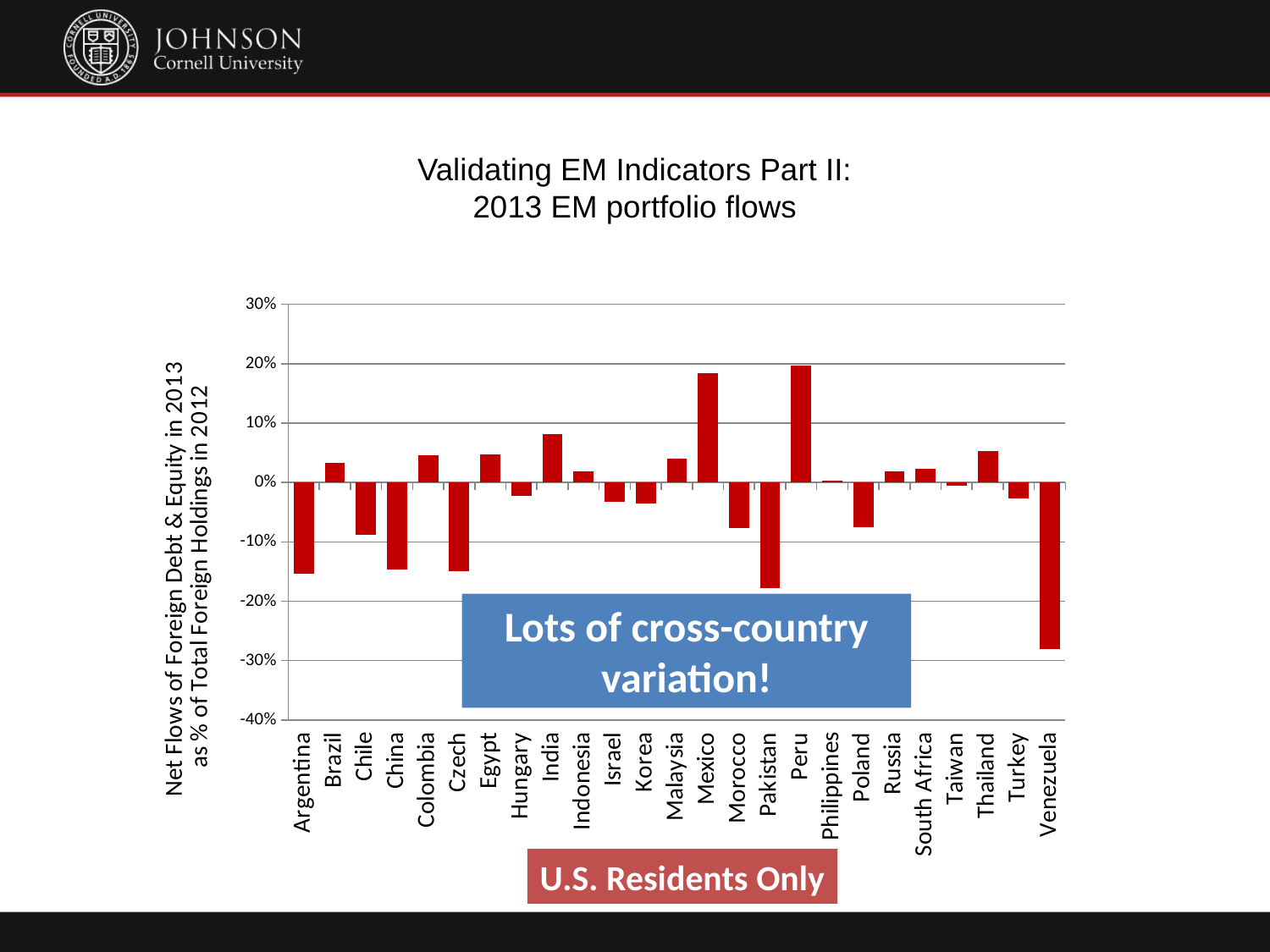

# Validating EM Indicators Part II: 2013 EM portfolio flows

### Chart

| Category |  |
|---|---|
| Argentina | -0.1539 |
| Brazil | 0.0335 |
| Chile | -0.0884 |
| China | -0.1468 |
| Colombia | 0.0461 |
| Czech | -0.1495 |
| Egypt | 0.047 |
| Hungary | -0.0232 |
| India | 0.0812 |
| Indonesia | 0.0182 |
| Israel | -0.0318 |
| Korea | -0.0359 |
| Malaysia | 0.0399 |
| Mexico | 0.1842 |
| Morocco | -0.0761 |
| Pakistan | -0.1776 |
| Peru | 0.1964 |
| Philippines | 0.0034 |
| Poland | -0.0747 |
| Russia | 0.019 |
| South Africa | 0.0225 |
| Taiwan | -0.0057 |
| Thailand | 0.0525 |
| Turkey | -0.0268 |
| Venezuela | -0.281 |
Lots of cross-country variation!
U.S. Residents Only